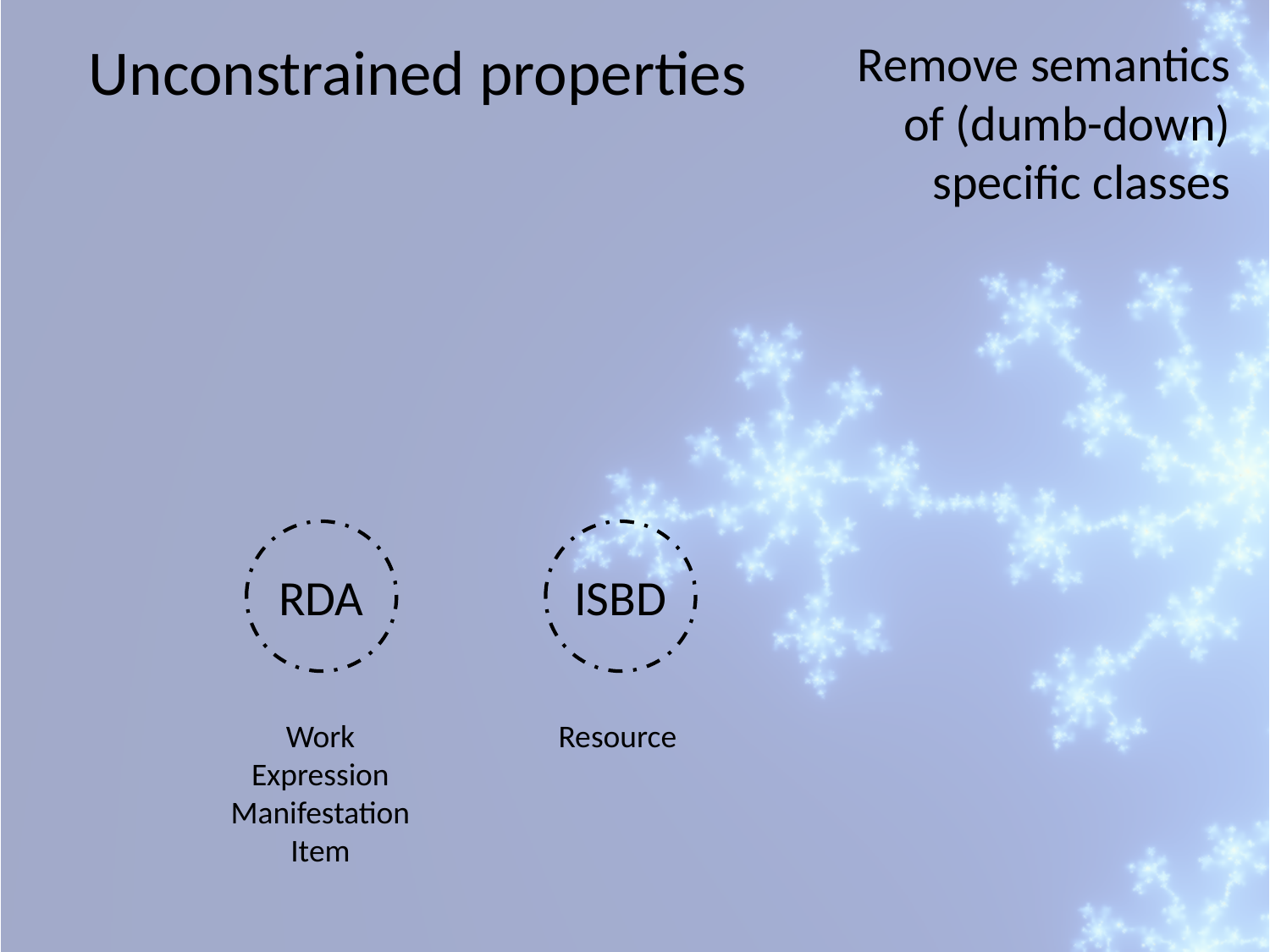

Unconstrained properties
Remove semantics
of (dumb-down)
specific classes

RDA

ISBD
Resource
Work
Expression
Manifestation
Item